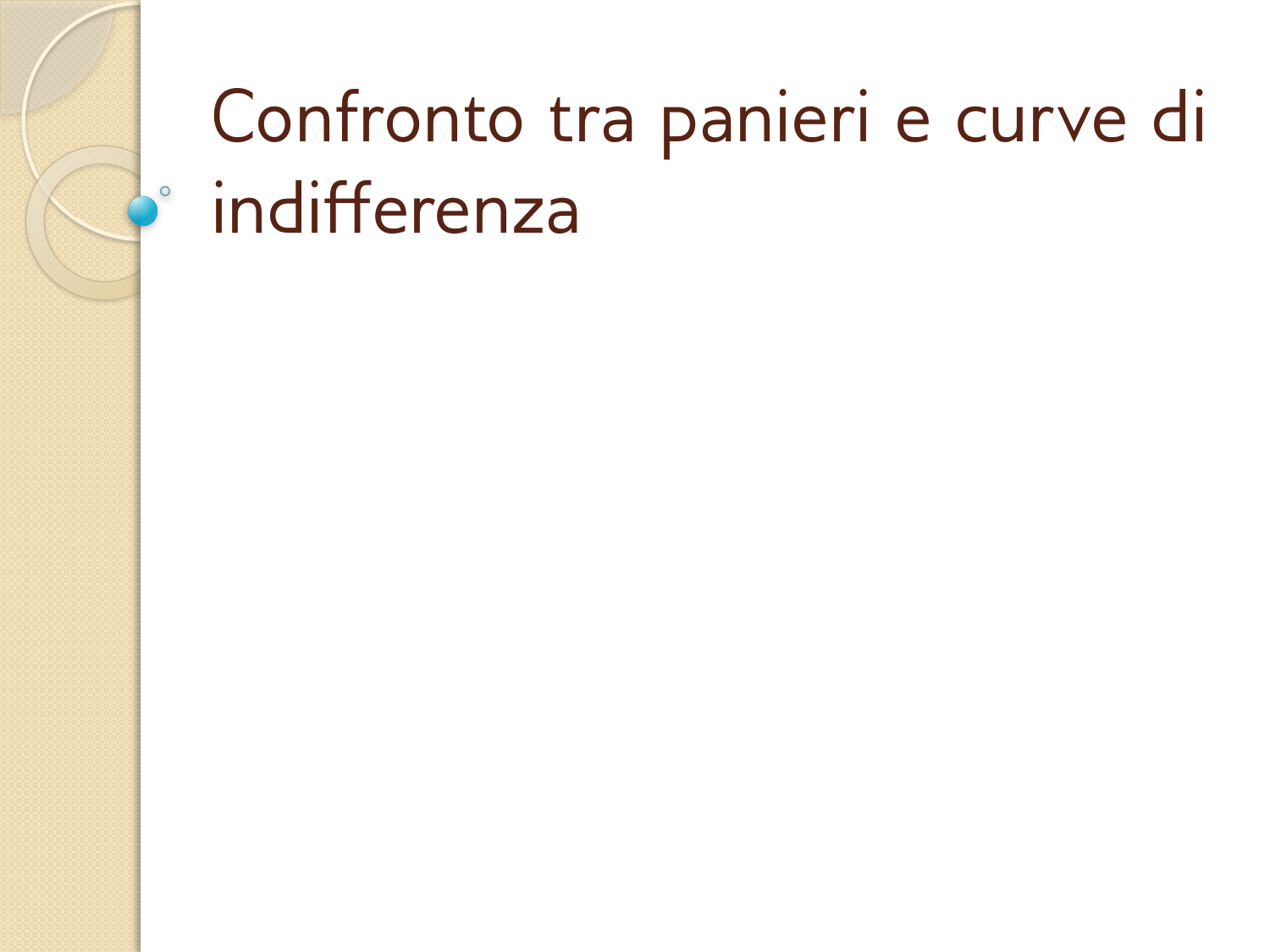

# Confronto tra panieri e curve di indifferenza